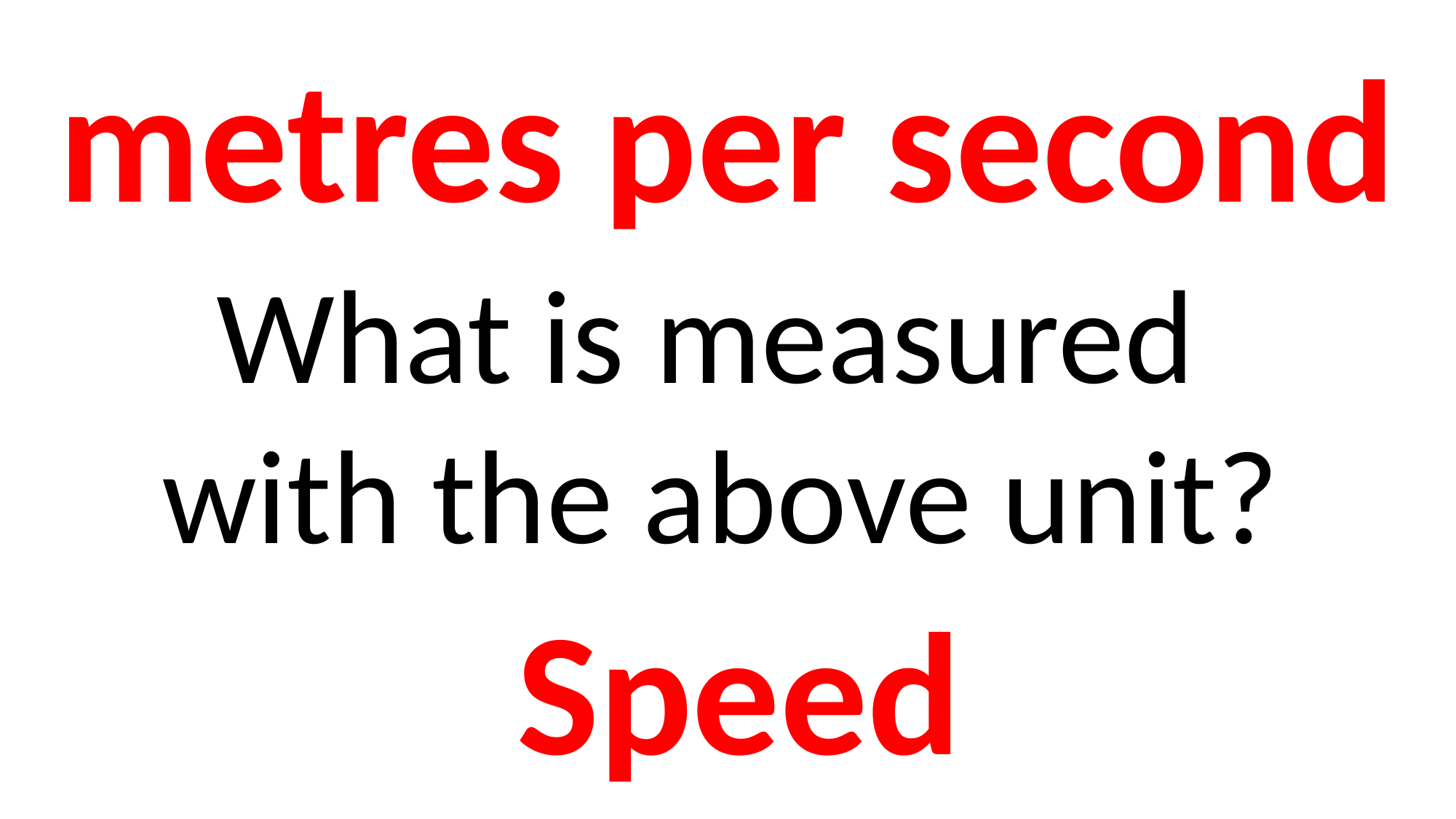

metres per second
What is measured
with the above unit?
Speed